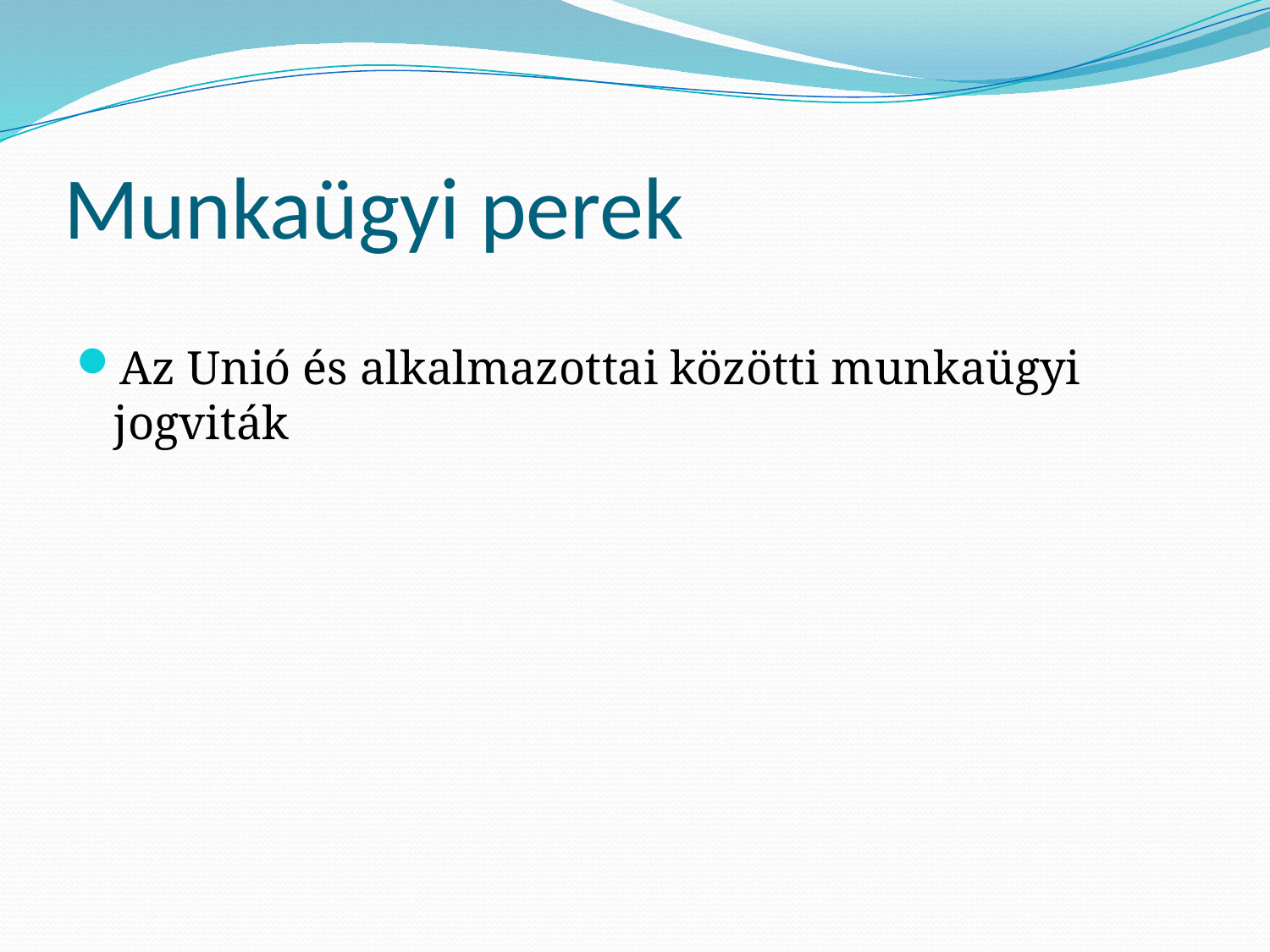

# Munkaügyi perek

Az Unió és alkalmazottai közötti munkaügyi jogviták